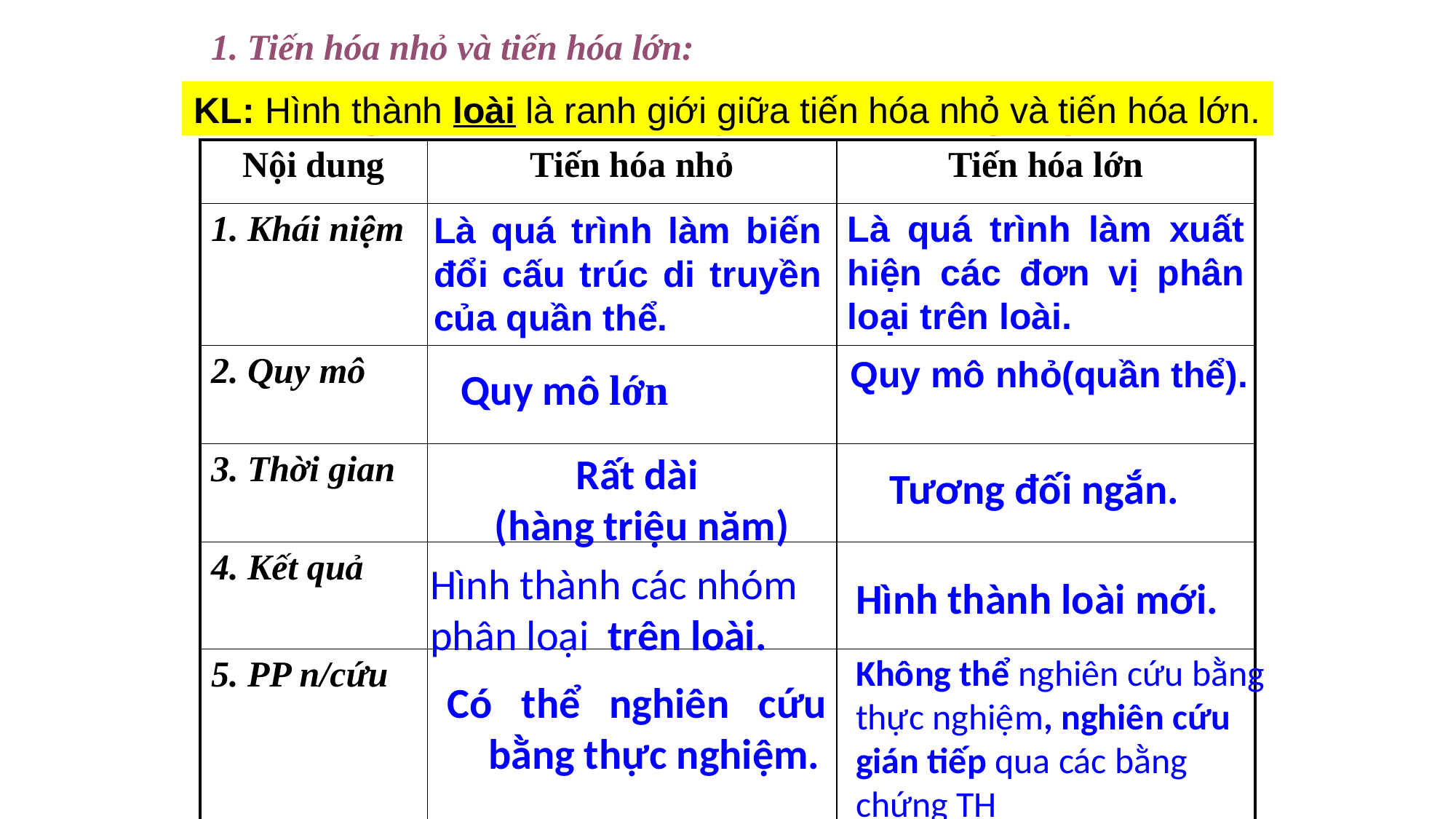

1. Tiến hóa nhỏ và tiến hóa lớn:
KL: Hình thành loài là ranh giới giữa tiến hóa nhỏ và tiến hóa lớn.
Bảng hoàn chỉnh về Thuyết tiến hóa tổng hợp:
| Nội dung | Tiến hóa nhỏ | Tiến hóa lớn |
| --- | --- | --- |
| 1. Khái niệm |  |  |
| 2. Quy mô |  |  |
| 3. Thời gian |  |  |
| 4. Kết quả |  |  |
| 5. PP n/cứu |  |  |
Là quá trình làm xuất hiện các đơn vị phân loại trên loài.
Là quá trình làm biến đổi cấu trúc di truyền của quần thể.
Quy mô nhỏ(quần thể).
Quy mô lớn

Rất dài
(hàng triệu năm)
Tương đối ngắn.
Hình thành các nhóm phân loại  trên loài.
Hình thành loài mới.
Không thể nghiên cứu bằng thực nghiệm, nghiên cứu gián tiếp qua các bằng chứng TH
Có thể nghiên cứu bằng thực nghiệm.